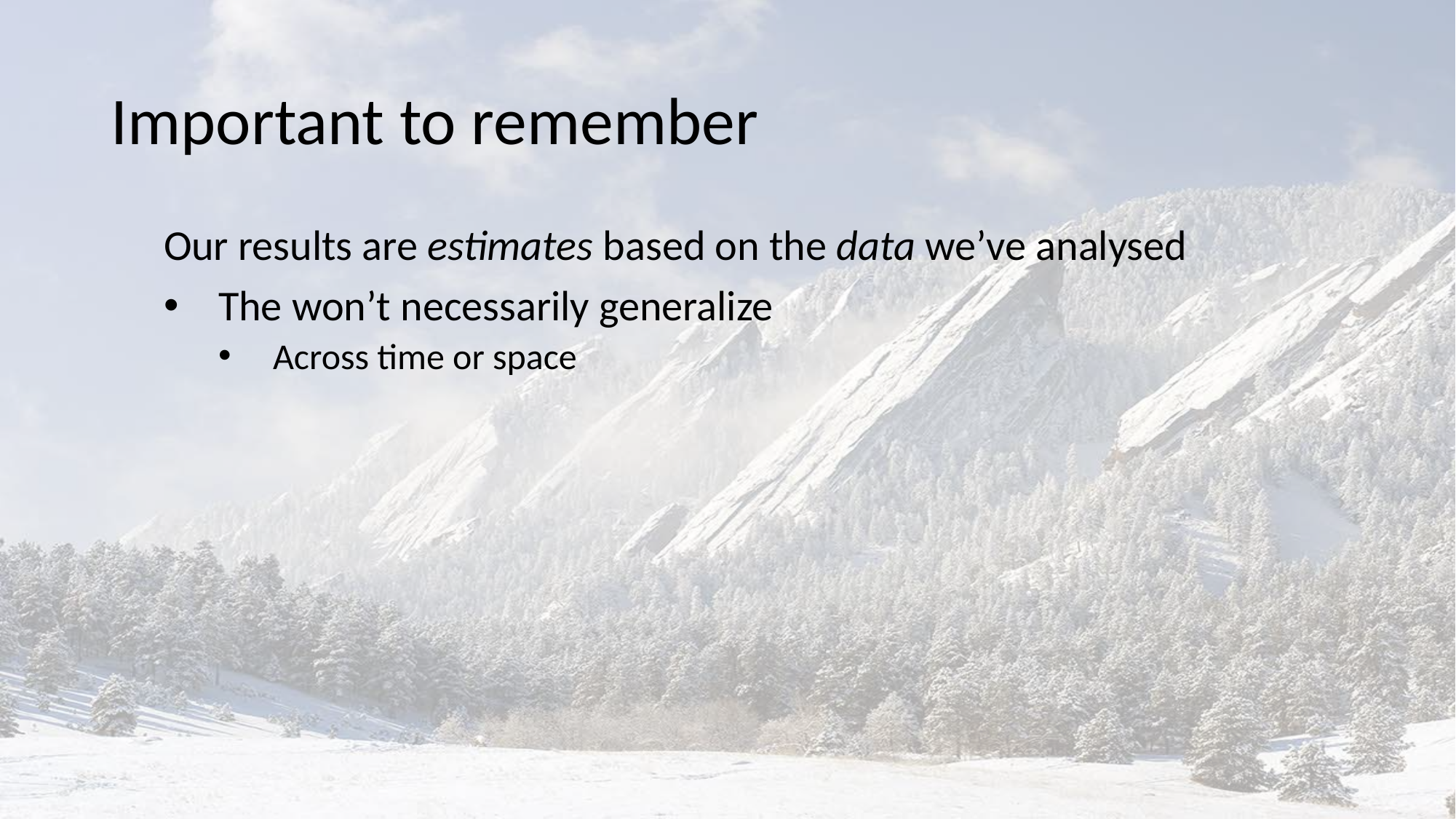

# Important to remember
Our results are estimates based on the data we’ve analysed
The won’t necessarily generalize
Across time or space